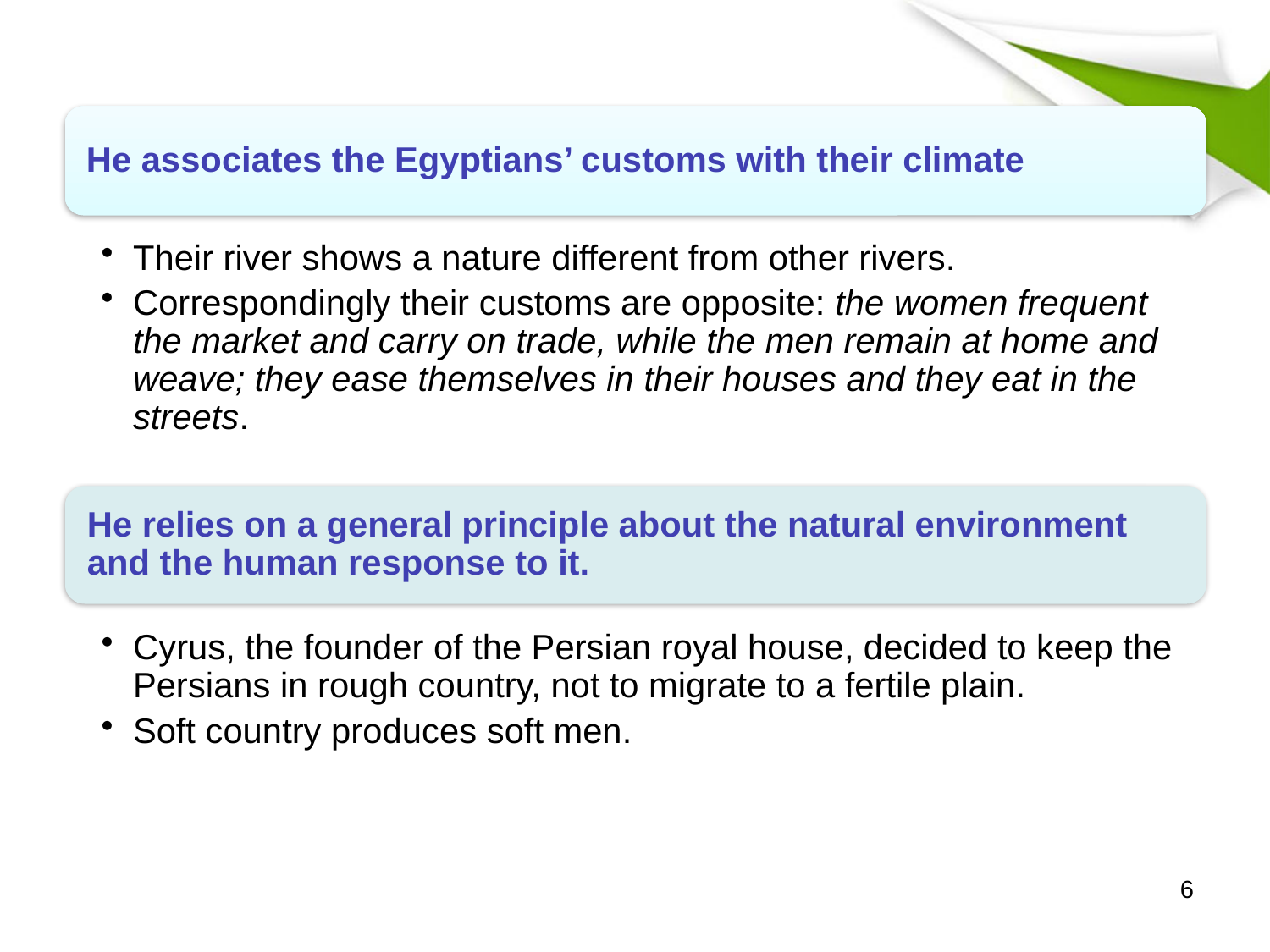

He associates the Egyptians’ customs with their climate
Their river shows a nature different from other rivers.
Correspondingly their customs are opposite: the women frequent the market and carry on trade, while the men remain at home and weave; they ease themselves in their houses and they eat in the streets.
He relies on a general principle about the natural environment and the human response to it.
Cyrus, the founder of the Persian royal house, decided to keep the Persians in rough country, not to migrate to a fertile plain.
Soft country produces soft men.
6